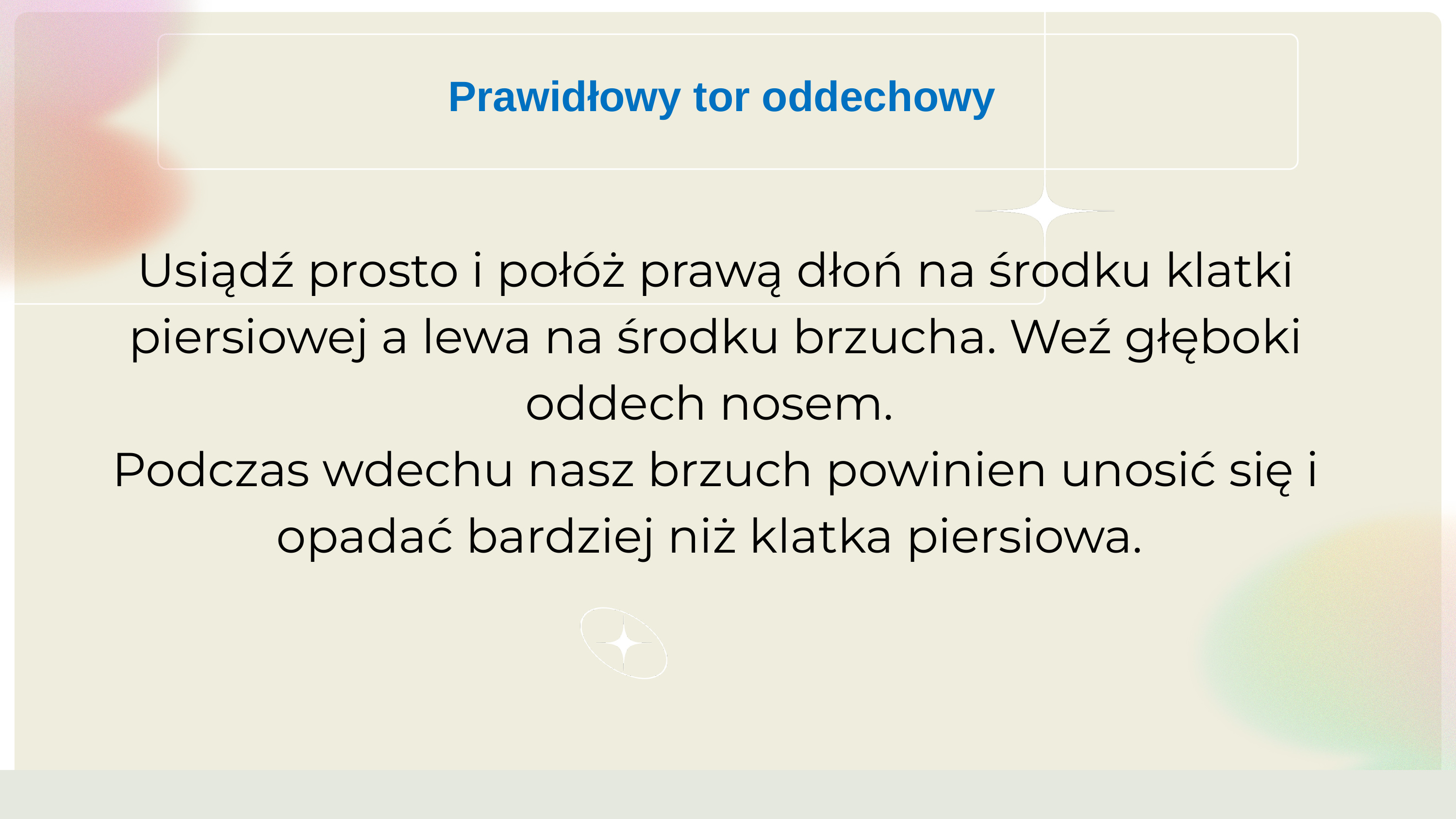

Prawidłowy tor oddechowy

Usiądź prosto i połóż prawą dłoń na środku klatki piersiowej a lewa na środku brzucha. Weź głęboki oddech nosem.
Podczas wdechu nasz brzuch powinien unosić się i opadać bardziej niż klatka piersiowa.